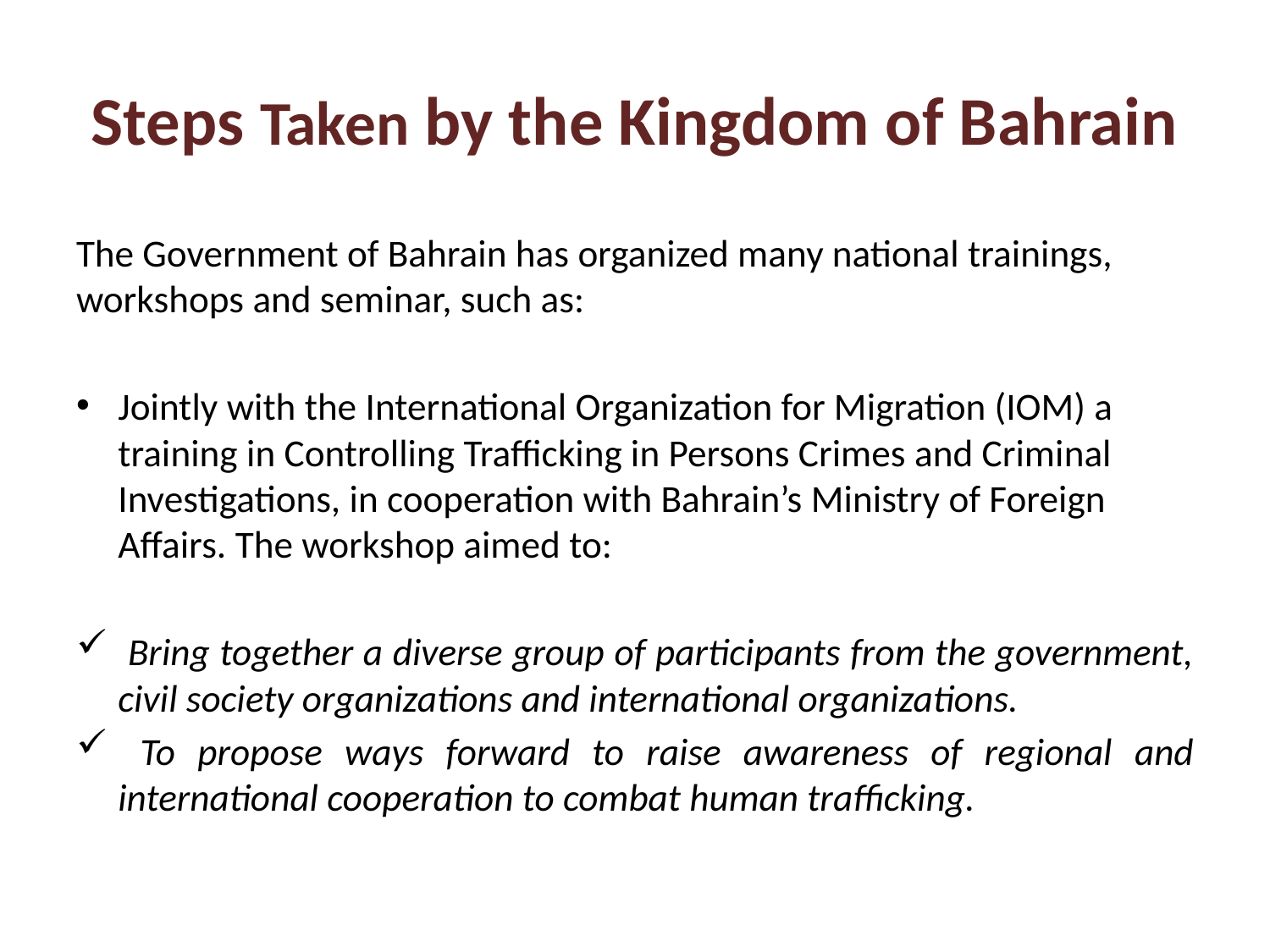

# Steps Taken by the Kingdom of Bahrain
The Government of Bahrain has organized many national trainings, workshops and seminar, such as:

Jointly with the International Organization for Migration (IOM) a training in Controlling Trafficking in Persons Crimes and Criminal Investigations, in cooperation with Bahrain’s Ministry of Foreign Affairs. The workshop aimed to:

 Bring together a diverse group of participants from the government, civil society organizations and international organizations.
 To propose ways forward to raise awareness of regional and international cooperation to combat human trafficking.